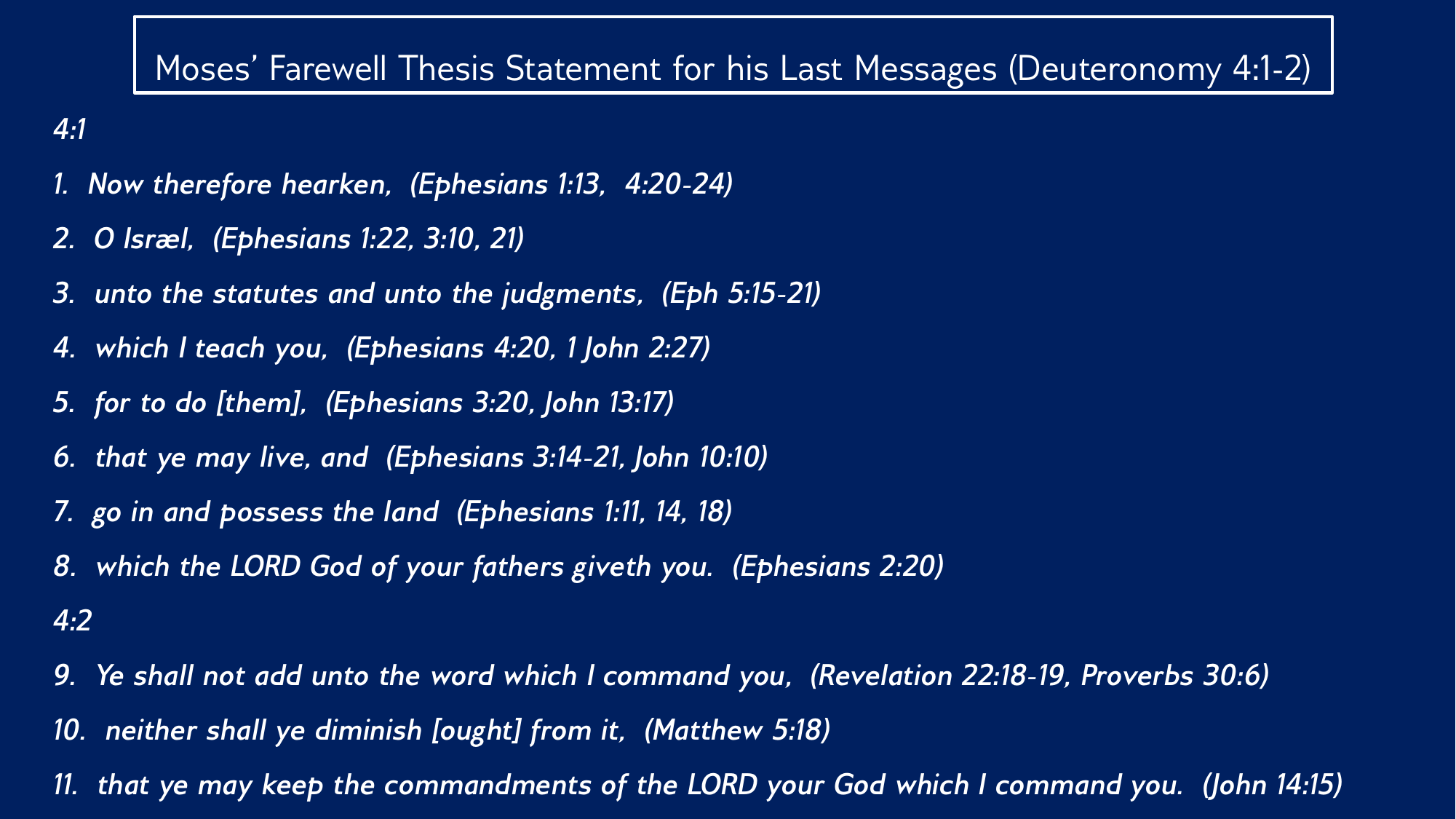

Moses’ Farewell Thesis Statement for his Last Messages (Deuteronomy 4:1-2)
4:1
1.  Now therefore hearken,  (Ephesians 1:13,  4:20-24)
2.  O Israel,  (Ephesians 1:22, 3:10, 21)
3.  unto the statutes and unto the judgments,  (Eph 5:15-21)
4.  which I teach you,  (Ephesians 4:20, 1 John 2:27)
5.  for to do [them],  (Ephesians 3:20, John 13:17)
6.  that ye may live, and  (Ephesians 3:14-21, John 10:10)
7.  go in and possess the land  (Ephesians 1:11, 14, 18)
8.  which the LORD God of your fathers giveth you.  (Ephesians 2:20)
4:2
9.  Ye shall not add unto the word which I command you,  (Revelation 22:18-19, Proverbs 30:6)
10.  neither shall ye diminish [ought] from it,  (Matthew 5:18)
11.  that ye may keep the commandments of the LORD your God which I command you.  (John 14:15)